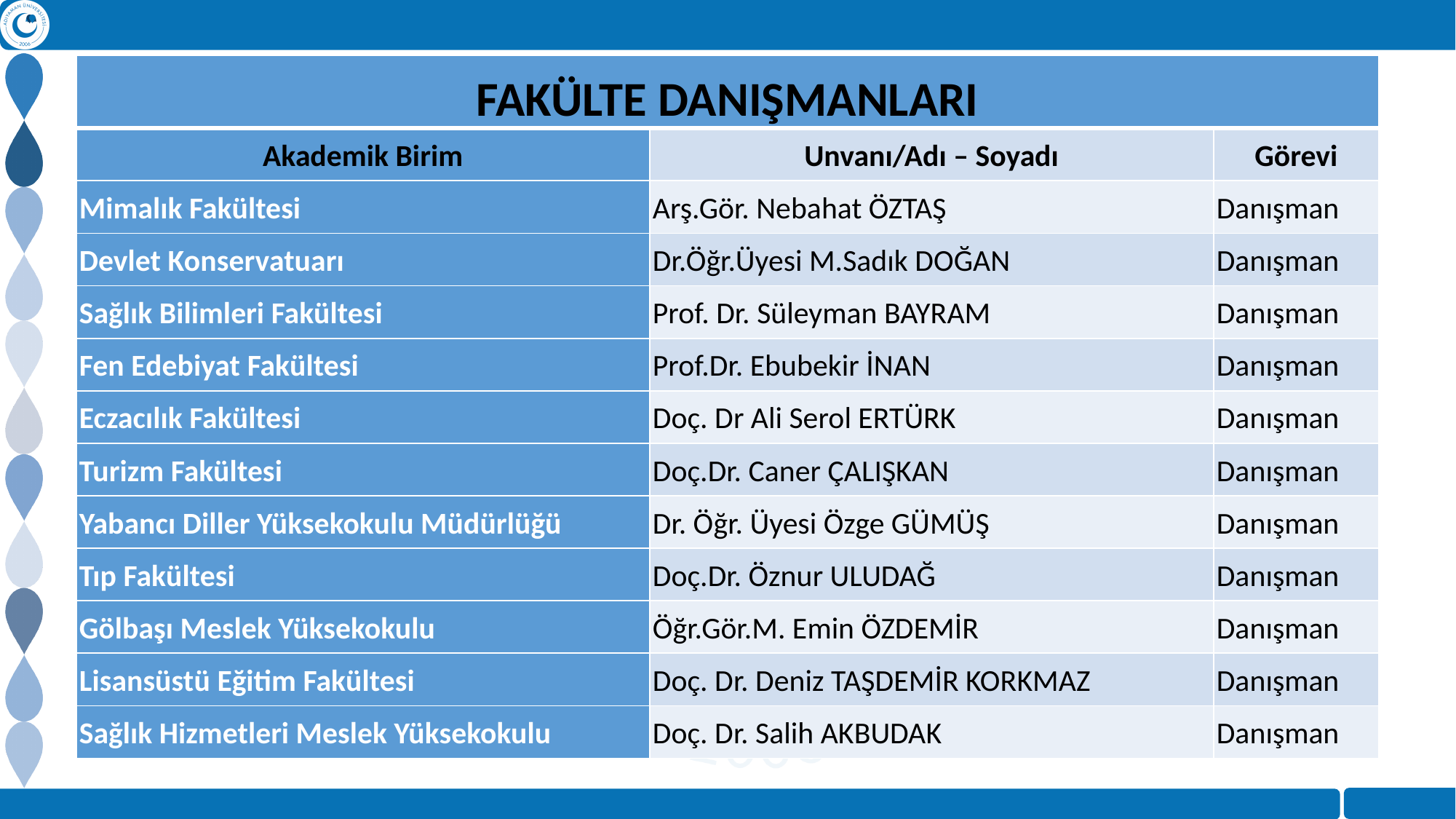

| FAKÜLTE DANIŞMANLARI |  |  |
| --- | --- | --- |
| Akademik Birim | Unvanı/Adı – Soyadı | Görevi |
| Mimalık Fakültesi | Arş.Gör. Nebahat ÖZTAŞ | Danışman |
| Devlet Konservatuarı | Dr.Öğr.Üyesi M.Sadık DOĞAN | Danışman |
| Sağlık Bilimleri Fakültesi | Prof. Dr. Süleyman BAYRAM | Danışman |
| Fen Edebiyat Fakültesi | Prof.Dr. Ebubekir İNAN | Danışman |
| Eczacılık Fakültesi | Doç. Dr Ali Serol ERTÜRK | Danışman |
| Turizm Fakültesi | Doç.Dr. Caner ÇALIŞKAN | Danışman |
| Yabancı Diller Yüksekokulu Müdürlüğü | Dr. Öğr. Üyesi Özge GÜMÜŞ | Danışman |
| Tıp Fakültesi | Doç.Dr. Öznur ULUDAĞ | Danışman |
| Gölbaşı Meslek Yüksekokulu | Öğr.Gör.M. Emin ÖZDEMİR | Danışman |
| Lisansüstü Eğitim Fakültesi | Doç. Dr. Deniz TAŞDEMİR KORKMAZ | Danışman |
| Sağlık Hizmetleri Meslek Yüksekokulu | Doç. Dr. Salih AKBUDAK | Danışman |